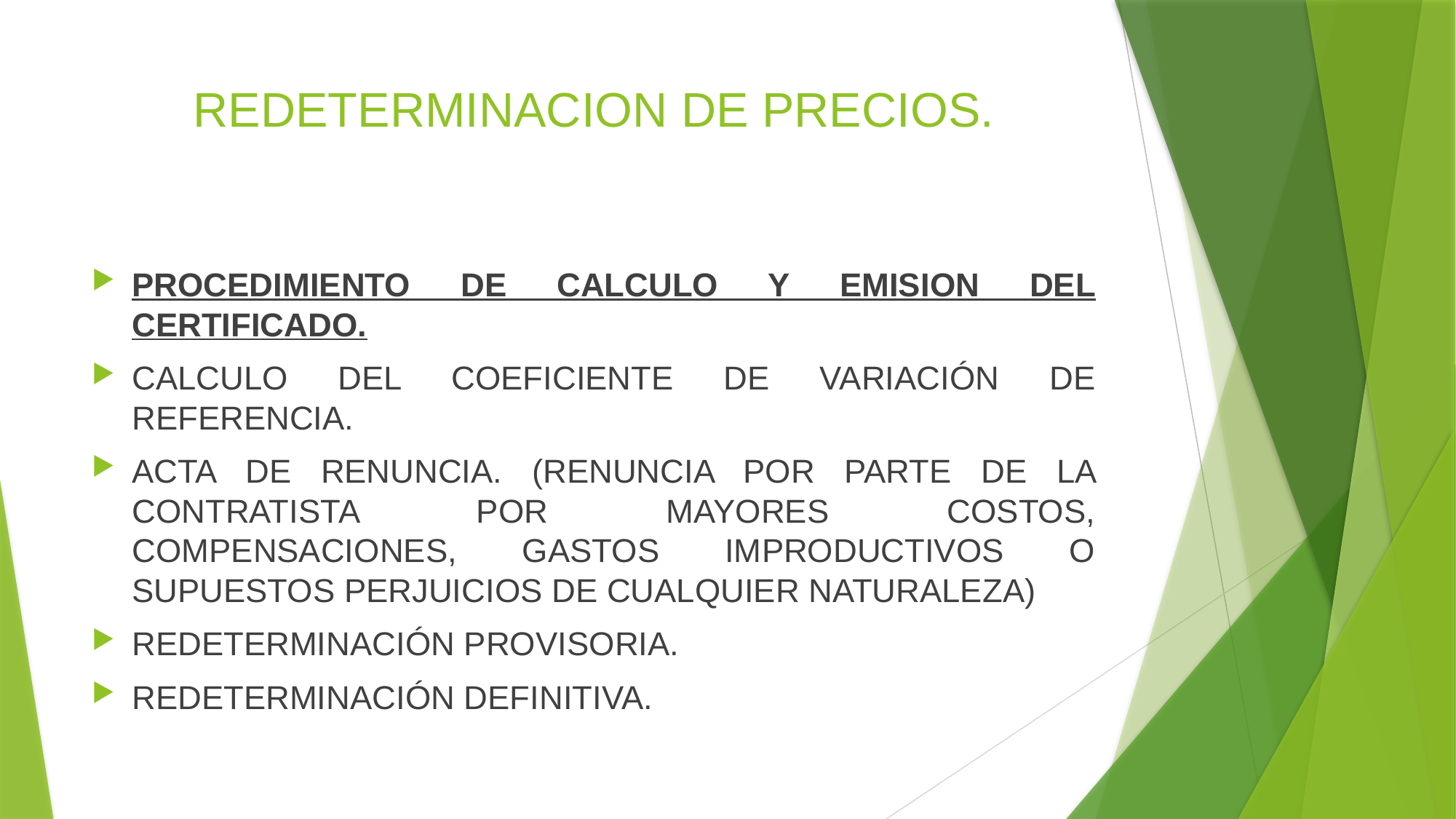

# REDETERMINACION DE PRECIOS.
PROCEDIMIENTO DE CALCULO Y EMISION DEL CERTIFICADO.
CALCULO DEL COEFICIENTE DE VARIACIÓN DE REFERENCIA.
ACTA DE RENUNCIA. (RENUNCIA POR PARTE DE LA CONTRATISTA POR MAYORES COSTOS, COMPENSACIONES, GASTOS IMPRODUCTIVOS O SUPUESTOS PERJUICIOS DE CUALQUIER NATURALEZA)
REDETERMINACIÓN PROVISORIA.
REDETERMINACIÓN DEFINITIVA.